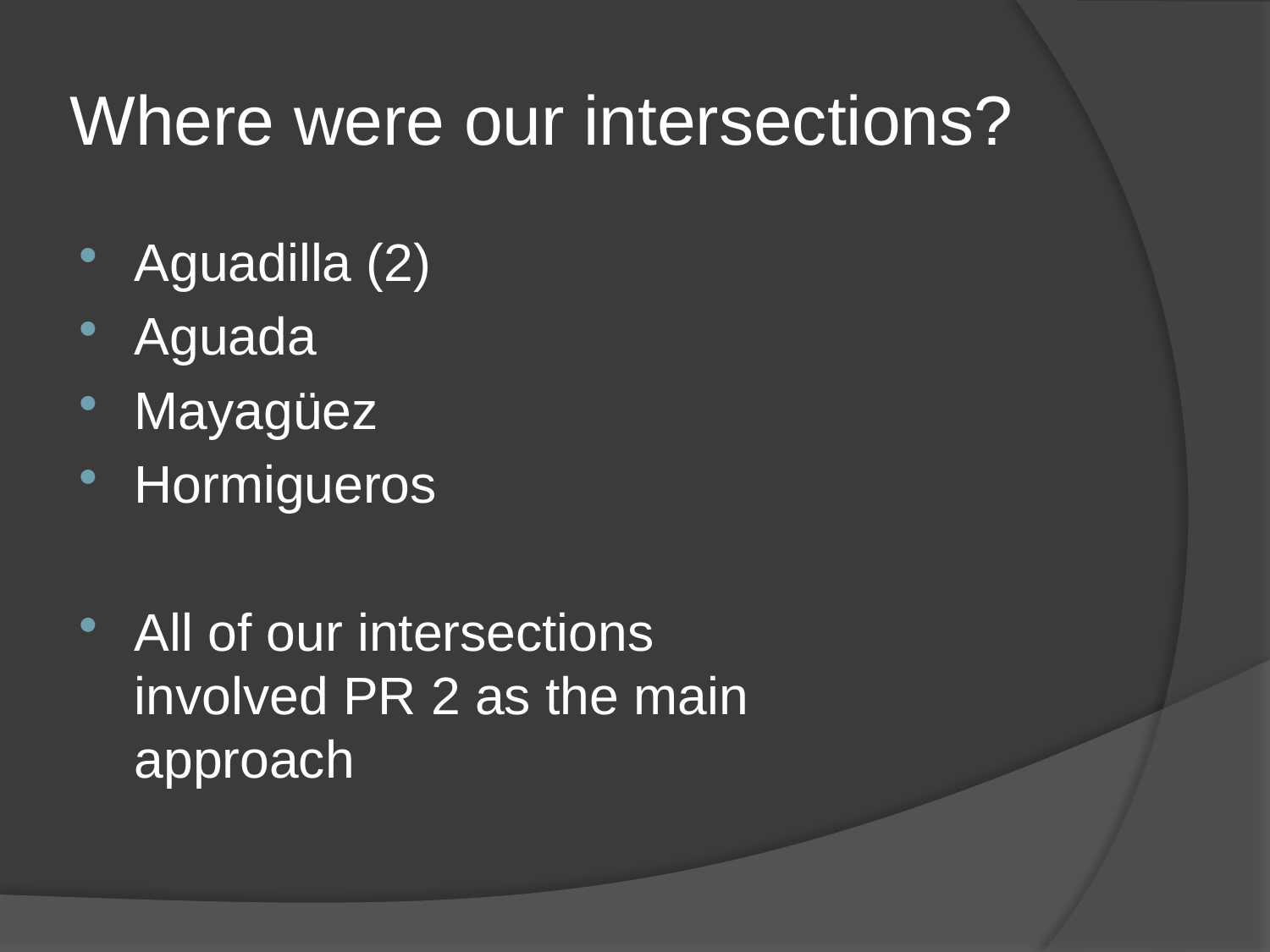

# Where were our intersections?
Aguadilla (2)
Aguada
Mayagüez
Hormigueros

All of our intersections involved PR 2 as the main approach